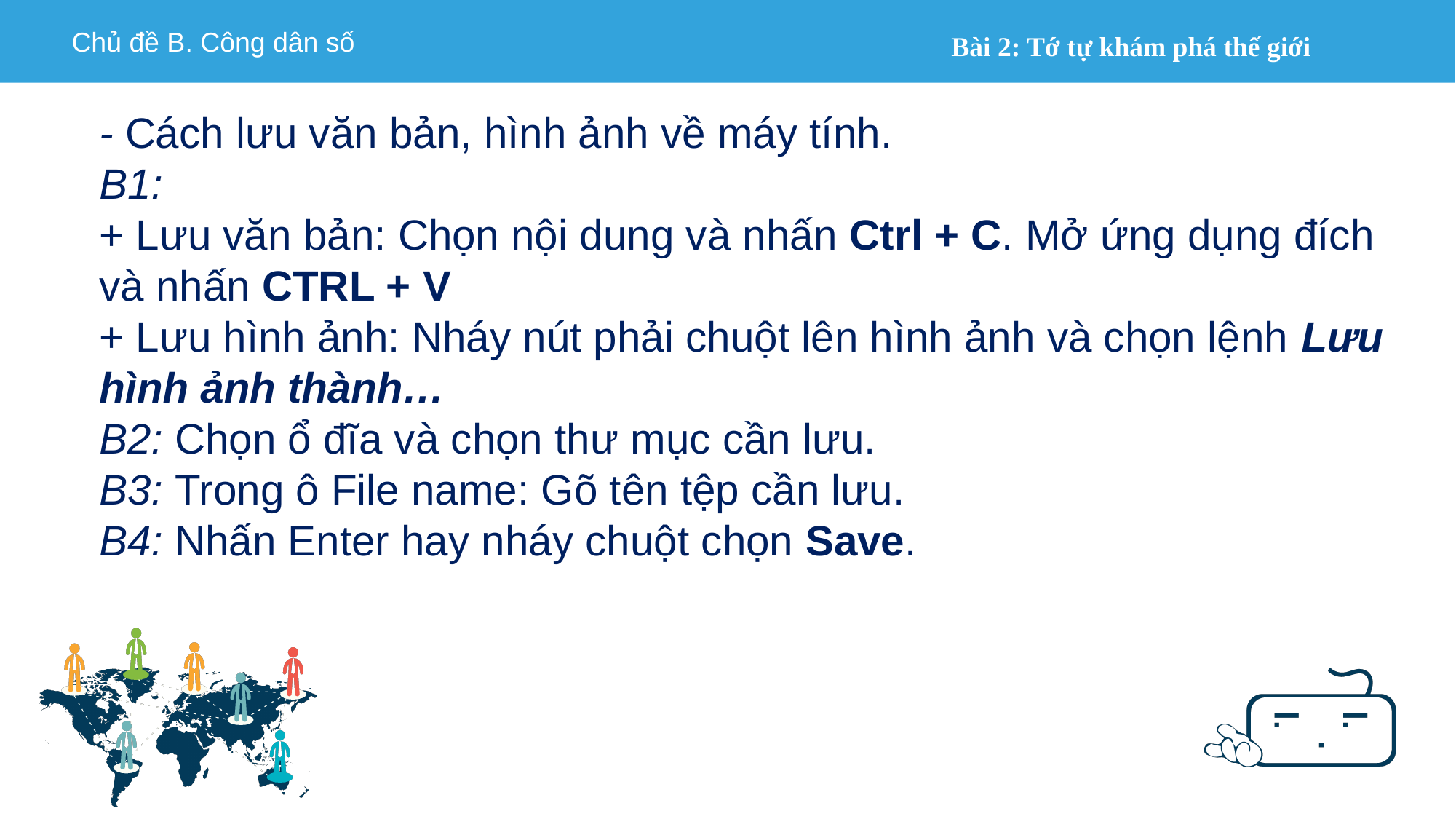

- Cách lưu văn bản, hình ảnh về máy tính.
B1:
+ Lưu văn bản: Chọn nội dung và nhấn Ctrl + C. Mở ứng dụng đích và nhấn CTRL + V
+ Lưu hình ảnh: Nháy nút phải chuột lên hình ảnh và chọn lệnh Lưu hình ảnh thành…
B2: Chọn ổ đĩa và chọn thư mục cần lưu.
B3: Trong ô File name: Gõ tên tệp cần lưu.
B4: Nhấn Enter hay nháy chuột chọn Save.